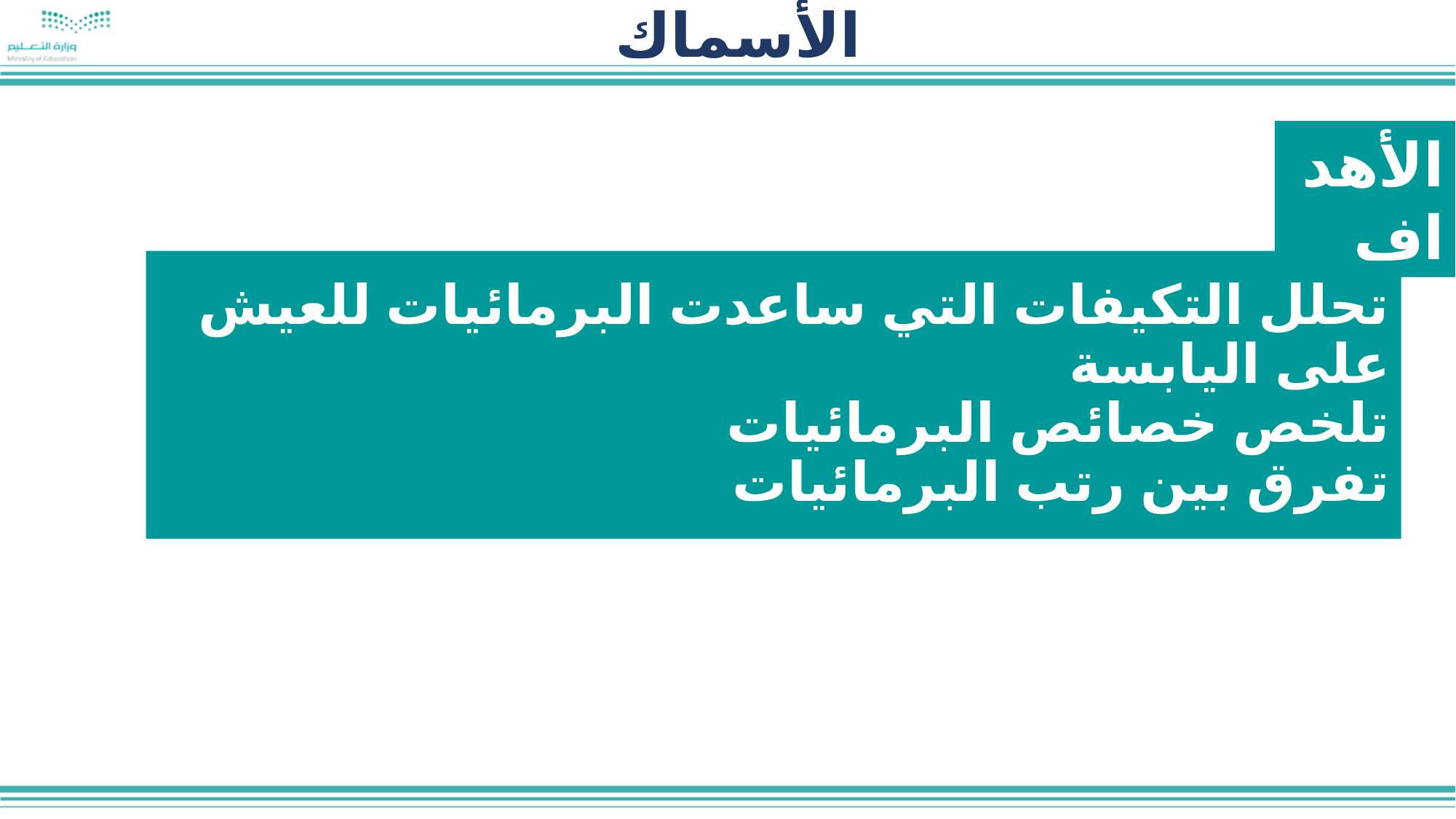

الأسماك
الأهداف
# تحلل التكيفات التي ساعدت البرمائيات للعيش على اليابسة تلخص خصائص البرمائيات تفرق بين رتب البرمائيات